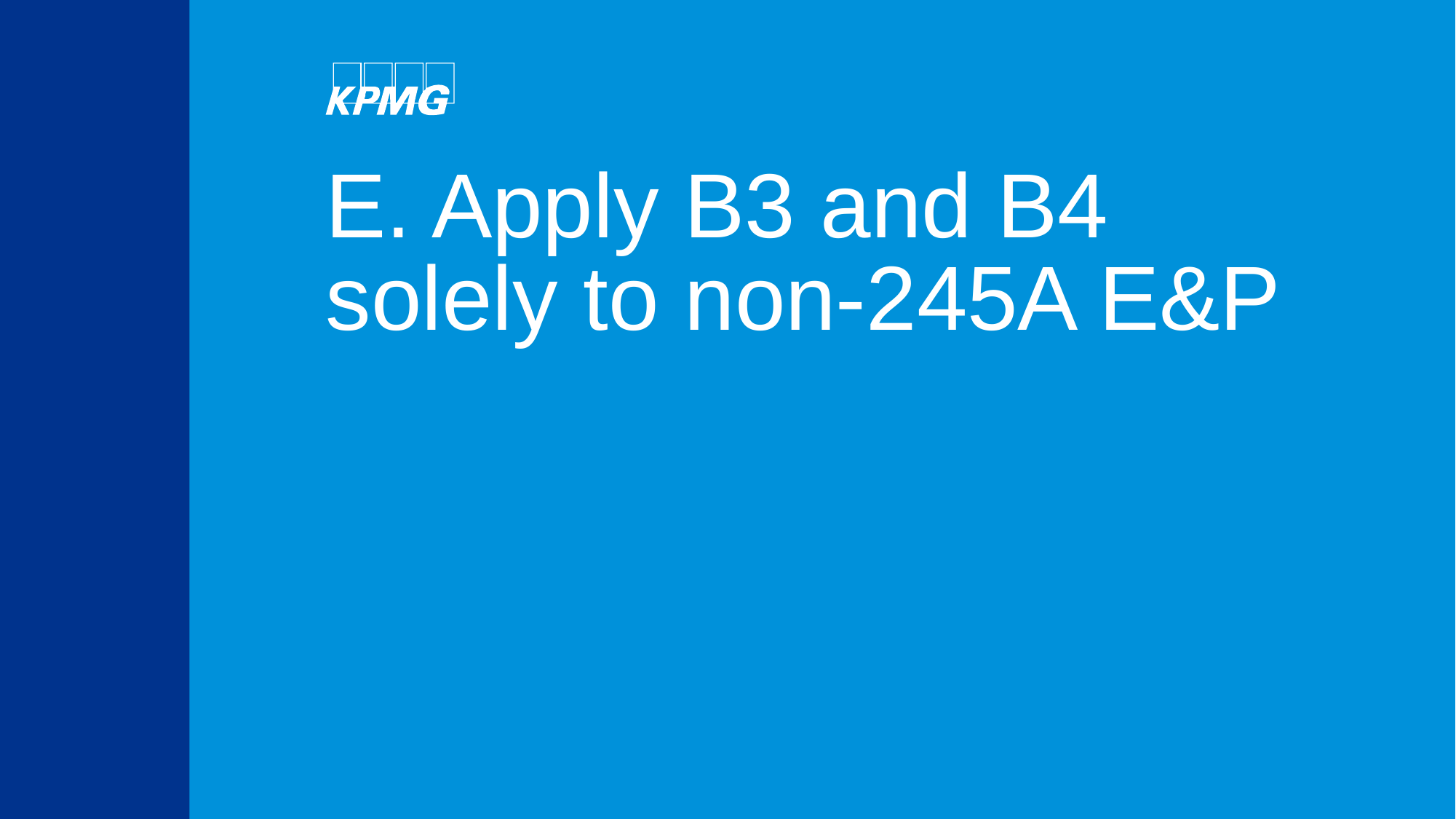

# E. Apply B3 and B4 solely to non-245A E&P